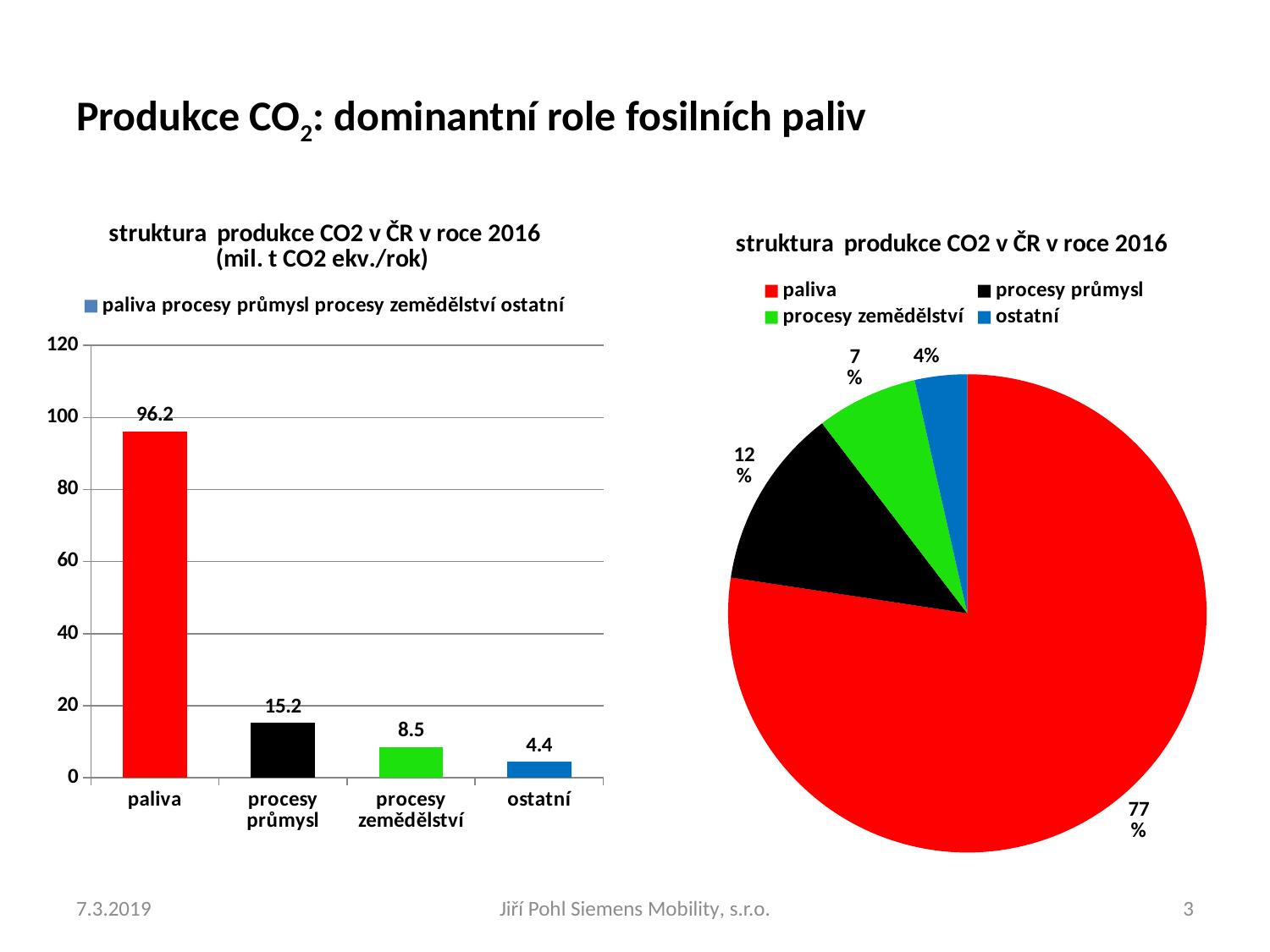

# Produkce CO2: dominantní role fosilních paliv

### Chart: struktura  produkce CO2 v ČR v roce 2016 (mil. t CO2 ekv./rok)

| Category | paliva procesy průmysl procesy zemědělství ostatní |
|---|---|
| paliva | 96.2 |
| procesy průmysl | 15.2 |
| procesy zemědělství | 8.5 |
| ostatní | 4.399999999999995 |

### Chart: struktura  produkce CO2 v ČR v roce 2016

| Category | paliva procesy průmysl procesy zemědělství ostatní |
|---|---|
| paliva | 0.7739340305712001 |
| procesy průmysl | 0.12228479485116661 |
| procesy zemědělství | 0.06838294448913926 |
| ostatní | 0.035398230088495575 |
7.3.2019
Jiří Pohl Siemens Mobility, s.r.o.
3